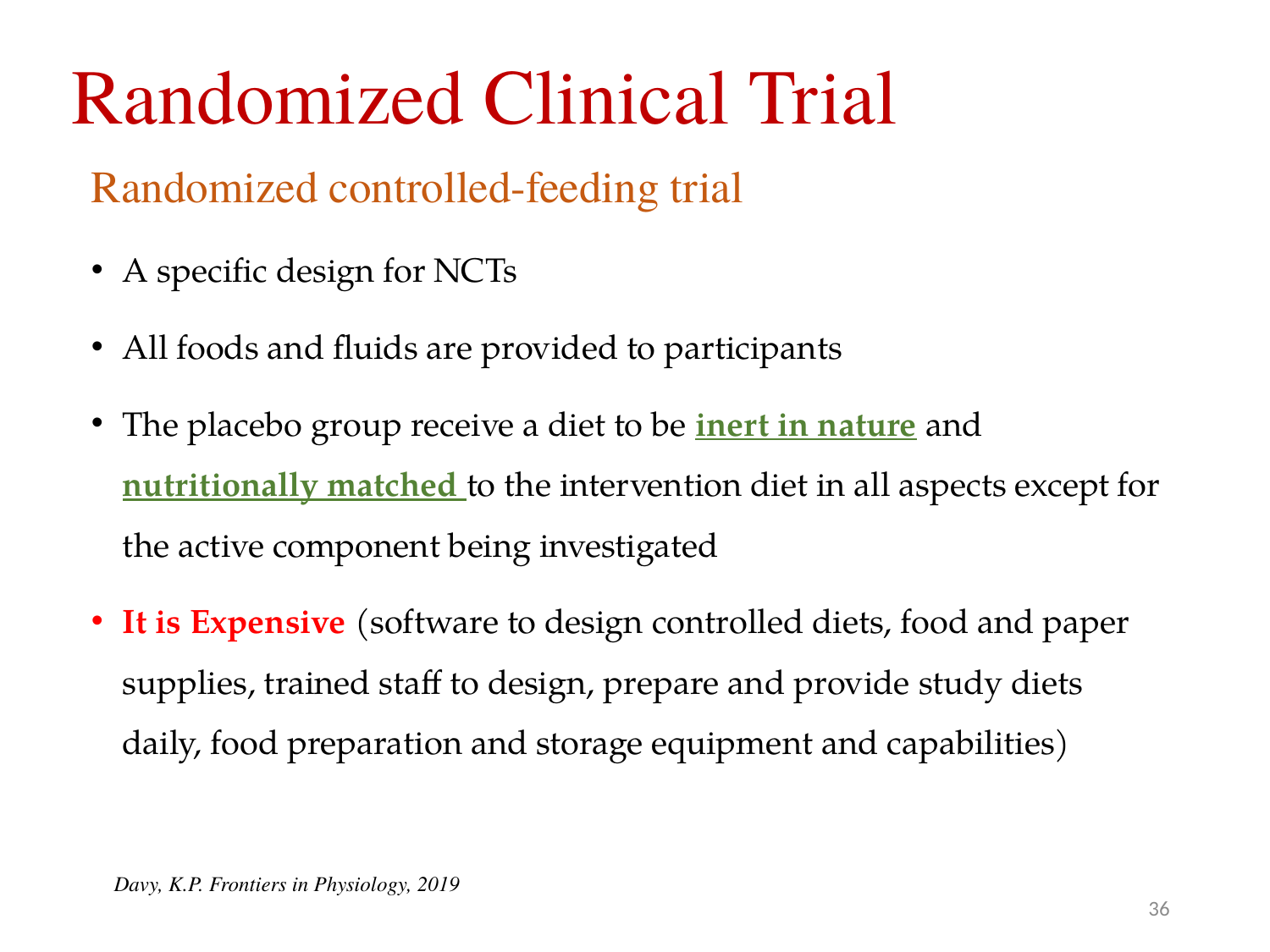

Randomized Clinical Trial

Randomized controlled-feeding trial
A specific design for NCTs
All foods and fluids are provided to participants
The placebo group receive a diet to be inert in nature and nutritionally matched to the intervention diet in all aspects except for the active component being investigated
It is Expensive (software to design controlled diets, food and paper supplies, trained staff to design, prepare and provide study diets daily, food preparation and storage equipment and capabilities)

Davy, K.P. Frontiers in Physiology, 2019
36